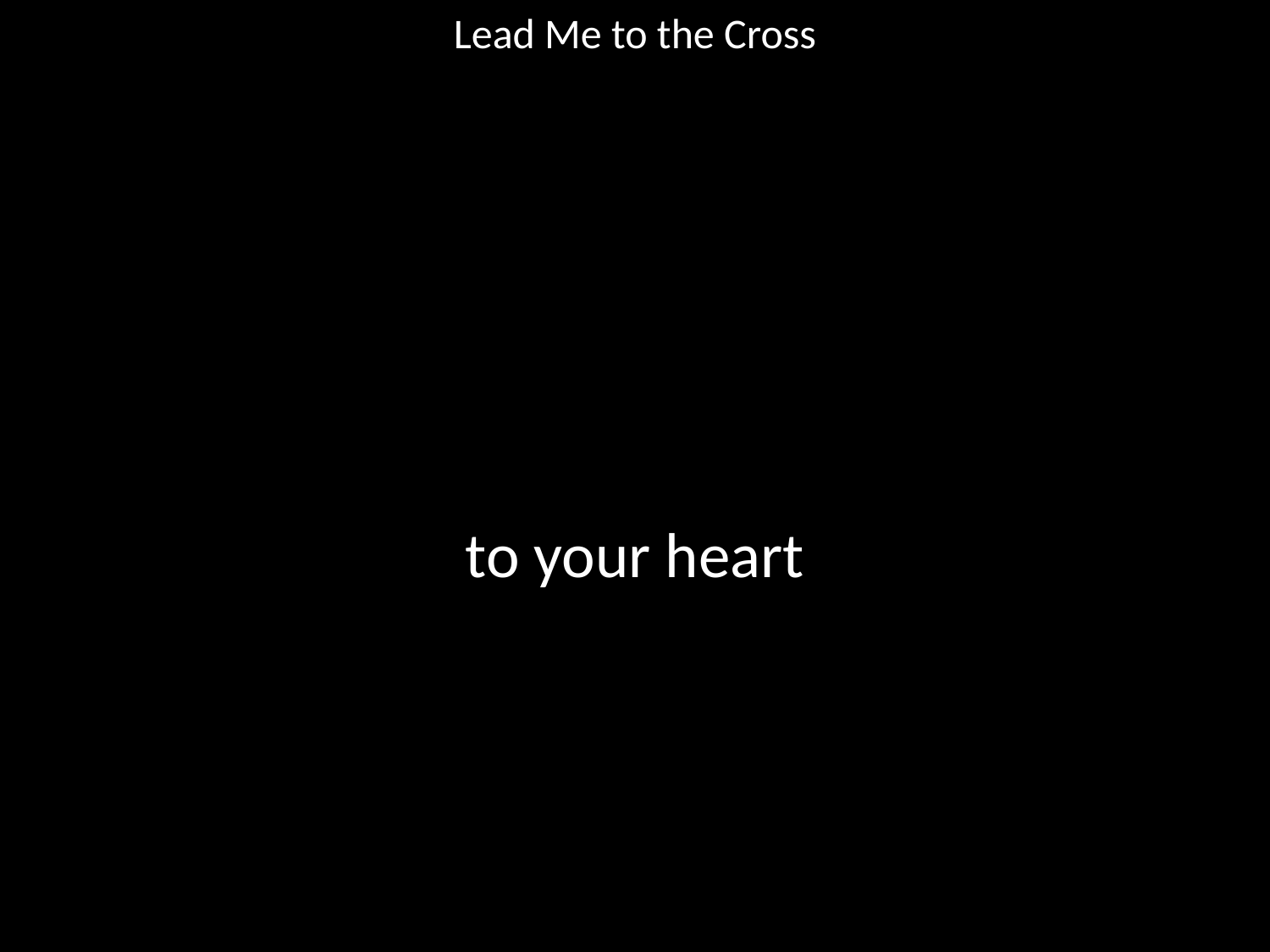

Lead Me to the Cross
#
to your heart